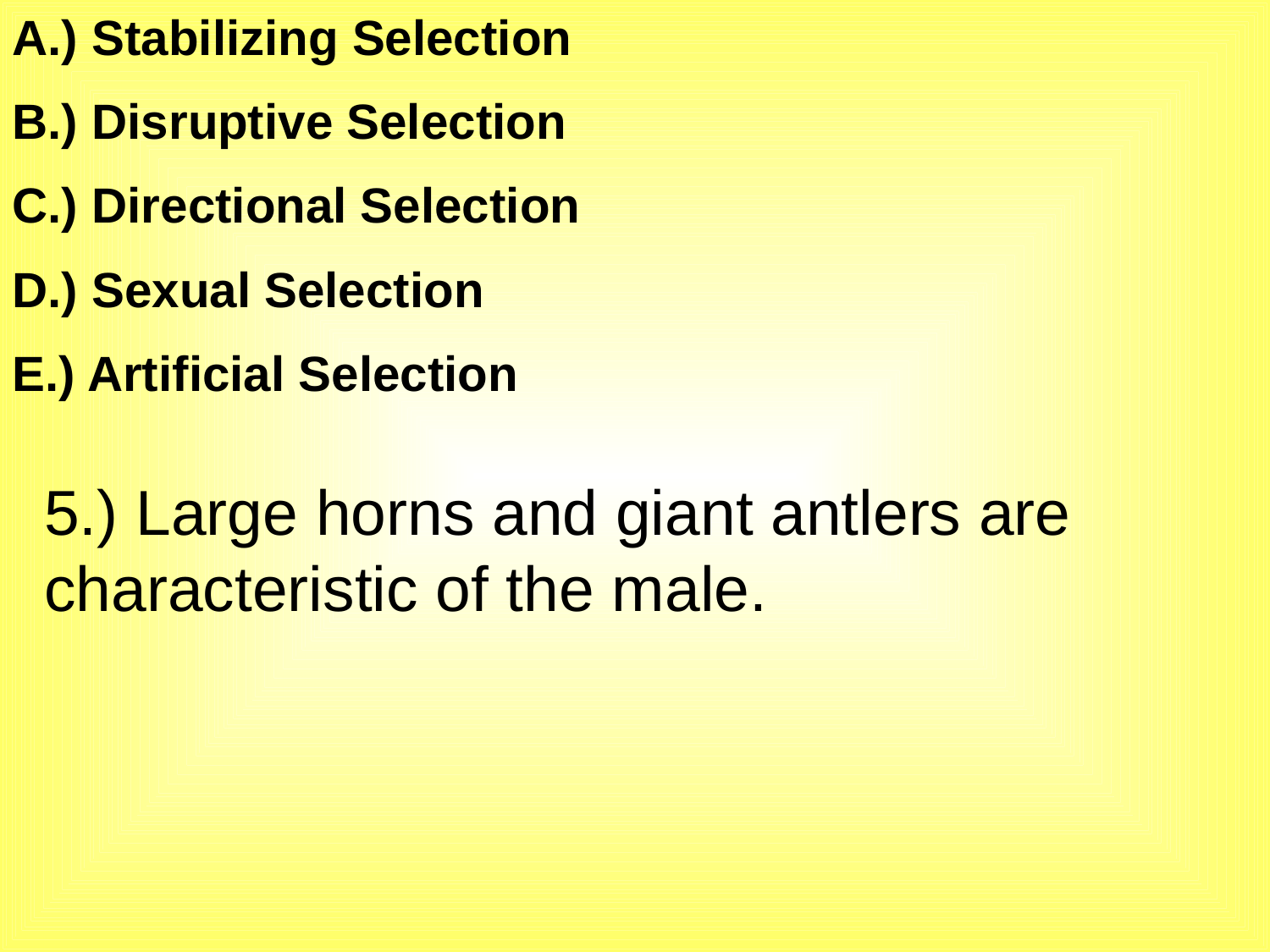

A.) Stabilizing Selection
B.) Disruptive Selection
C.) Directional Selection
D.) Sexual Selection
E.) Artificial Selection
5.) Large horns and giant antlers are characteristic of the male.